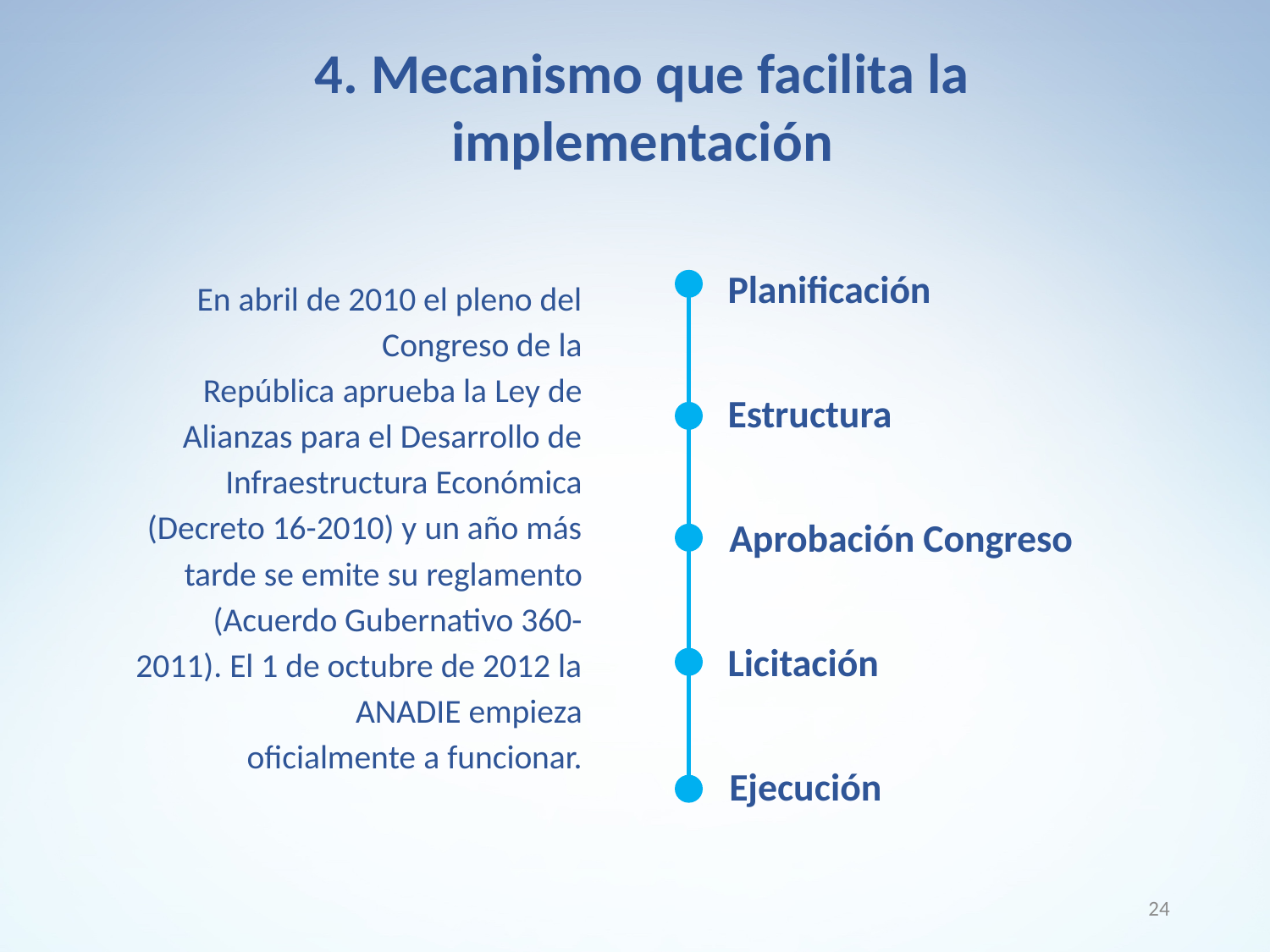

4. Mecanismo que facilita la implementación
Planificación
En abril de 2010 el pleno del Congreso de la República aprueba la Ley de Alianzas para el Desarrollo de Infraestructura Económica (Decreto 16-2010) y un año más tarde se emite su reglamento (Acuerdo Gubernativo 360-2011). El 1 de octubre de 2012 la ANADIE empieza oficialmente a funcionar.

Estructura
Aprobación Congreso
Licitación
Ejecución
24